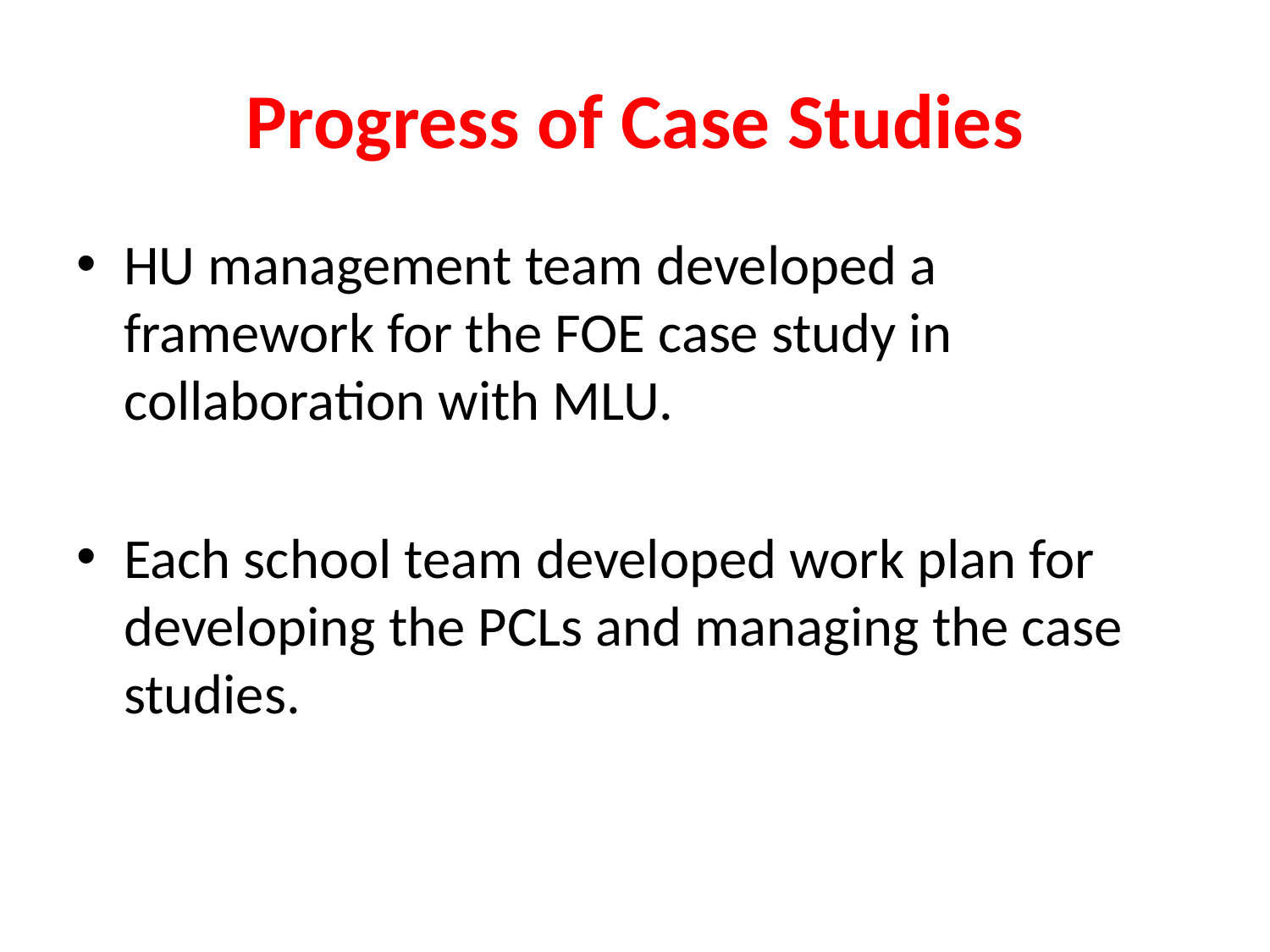

# Progress of Case Studies
HU management team developed a framework for the FOE case study in collaboration with MLU.

Each school team developed work plan for developing the PCLs and managing the case studies.